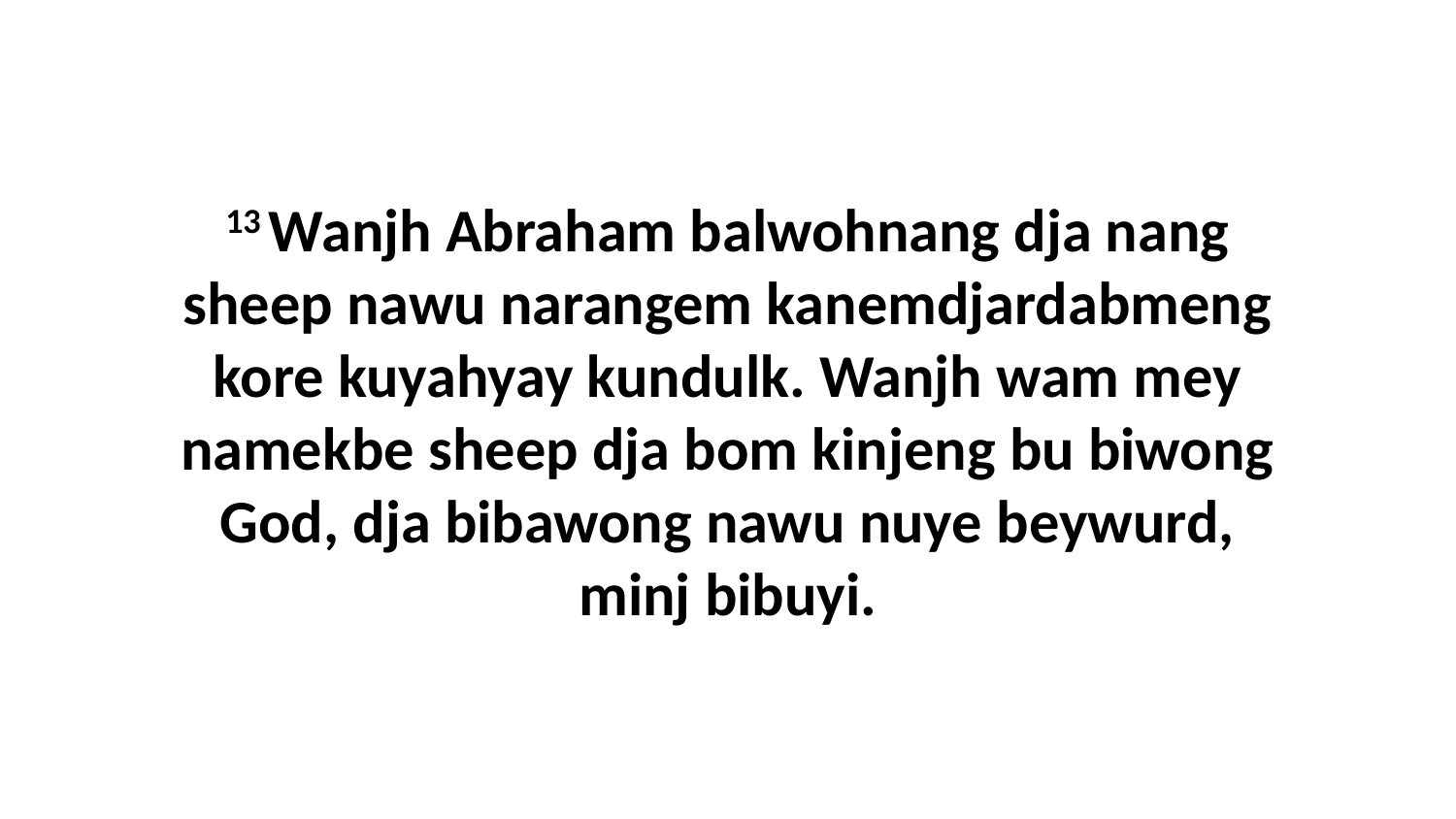

13 Wanjh Abraham balwohnang dja nang sheep nawu narangem kanemdjardabmeng kore kuyahyay kundulk. Wanjh wam mey namekbe sheep dja bom kinjeng bu biwong God, dja bibawong nawu nuye beywurd, minj bibuyi.